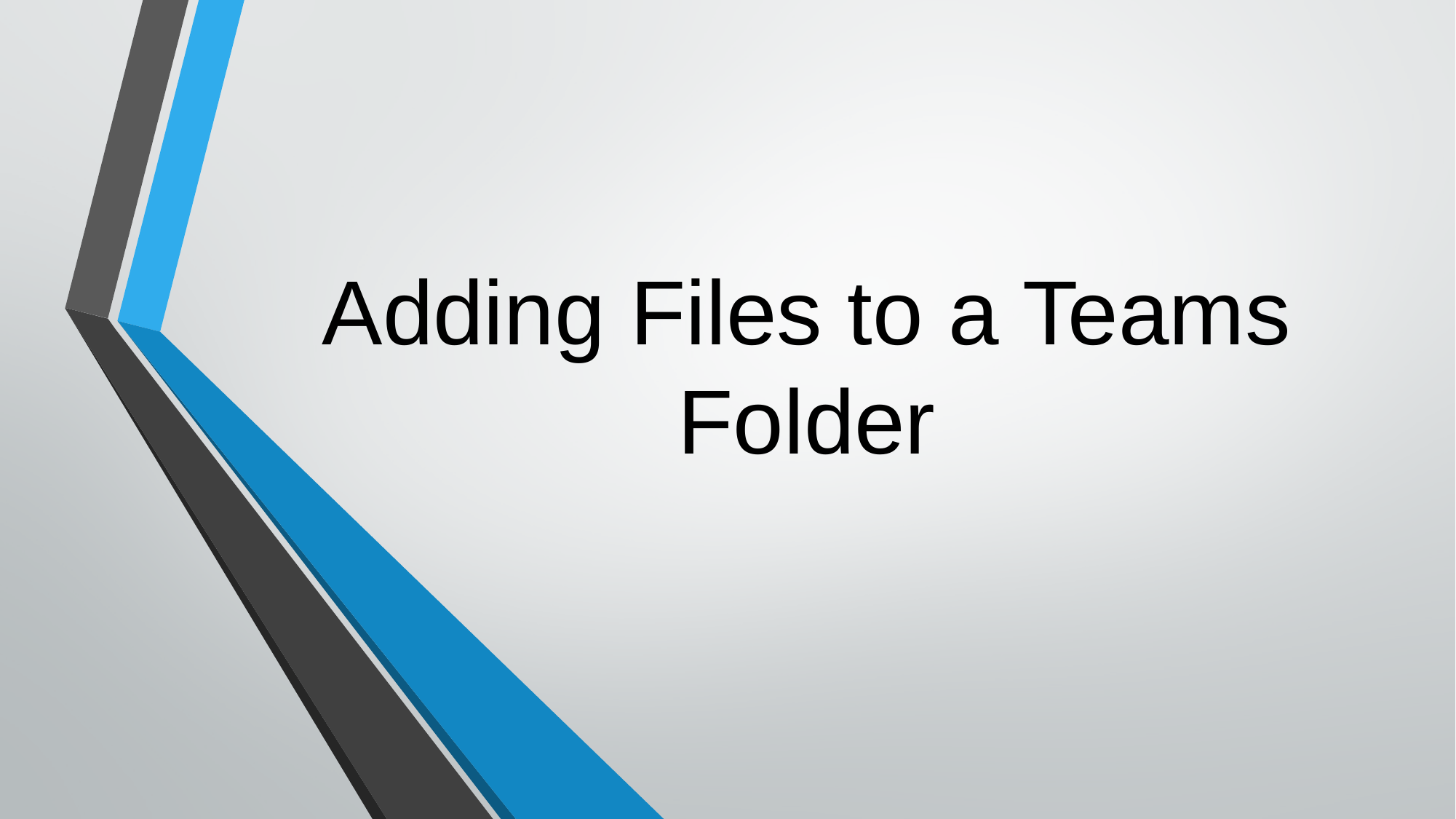

# Adding Files to a Teams Folder